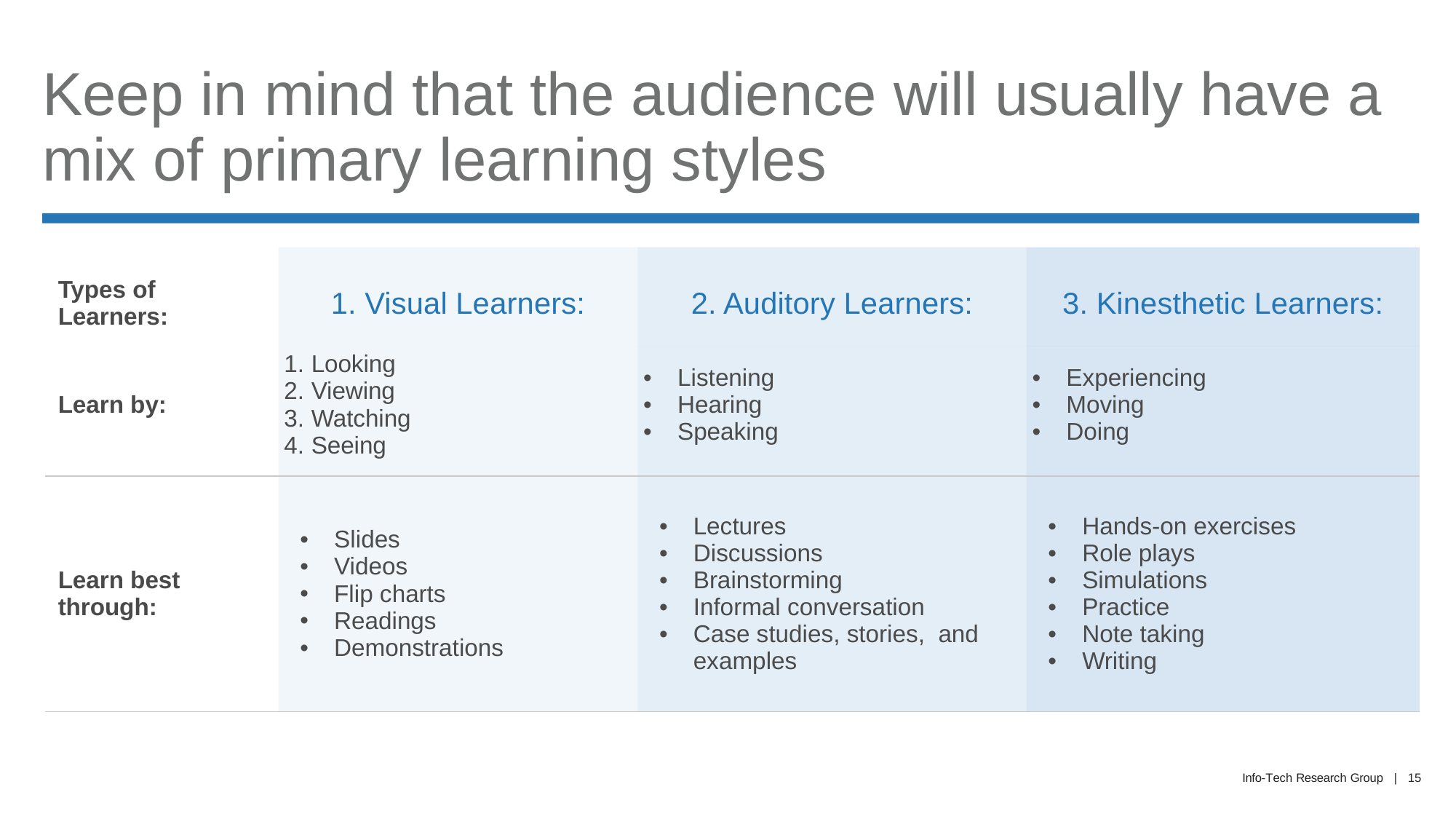

# Keep in mind that the audience will usually have a mix of primary learning styles

| Types of Learners: | 1. Visual Learners: | 2. Auditory Learners: | 3. Kinesthetic Learners: |
| --- | --- | --- | --- |
| Learn by: | Looking Viewing Watching Seeing | Listening Hearing Speaking | Experiencing Moving Doing |
| Learn best through: | Slides Videos Flip charts Readings Demonstrations | Lectures Discussions Brainstorming Informal conversation Case studies, stories, and examples | Hands-on exercises Role plays Simulations Practice Note taking Writing |